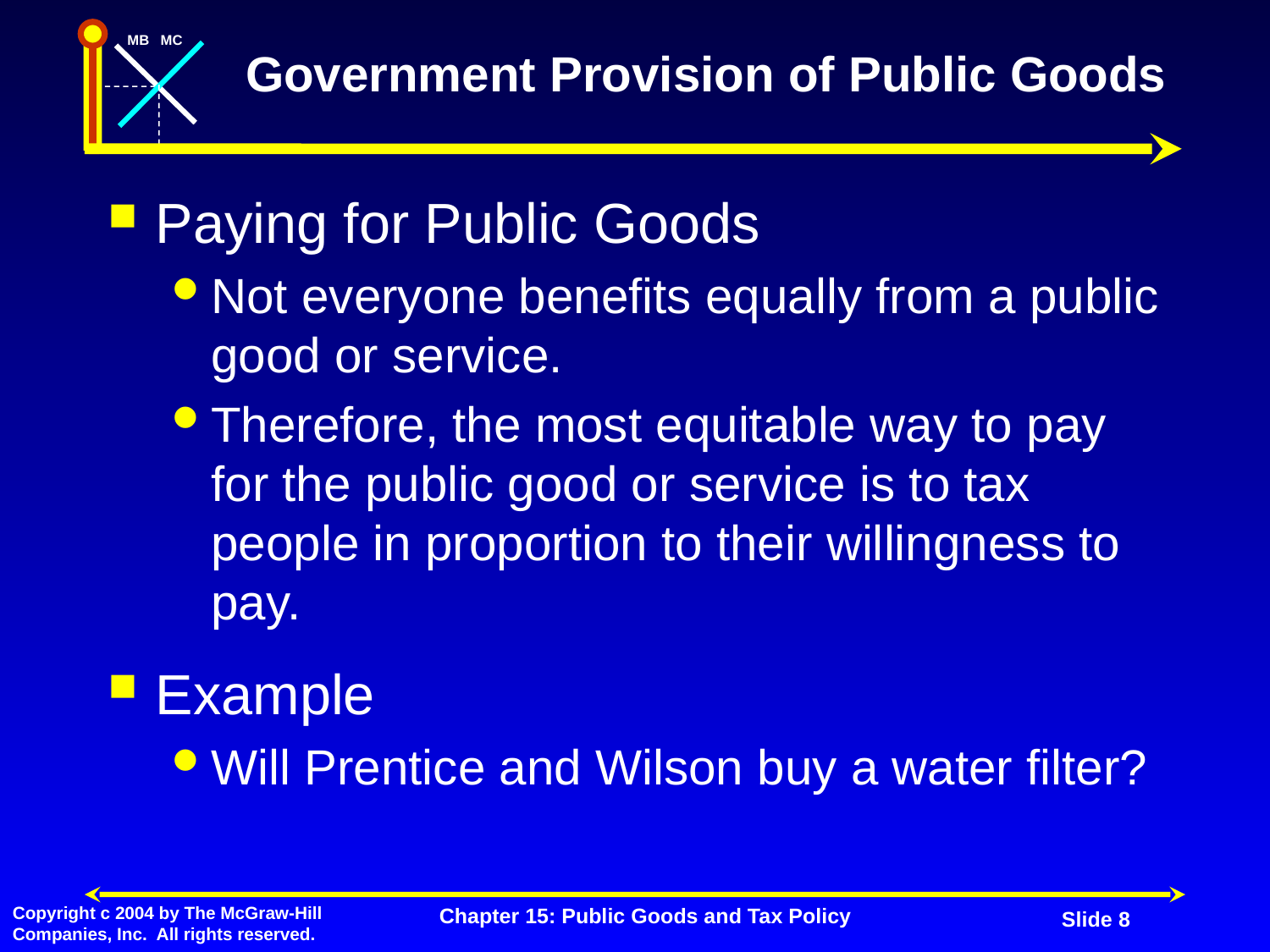

# Government Provision of Public Goods
Paying for Public Goods
Not everyone benefits equally from a public good or service.
Therefore, the most equitable way to pay for the public good or service is to tax people in proportion to their willingness to pay.
Example
Will Prentice and Wilson buy a water filter?
Chapter 15: Public Goods and Tax Policy
Slide 8